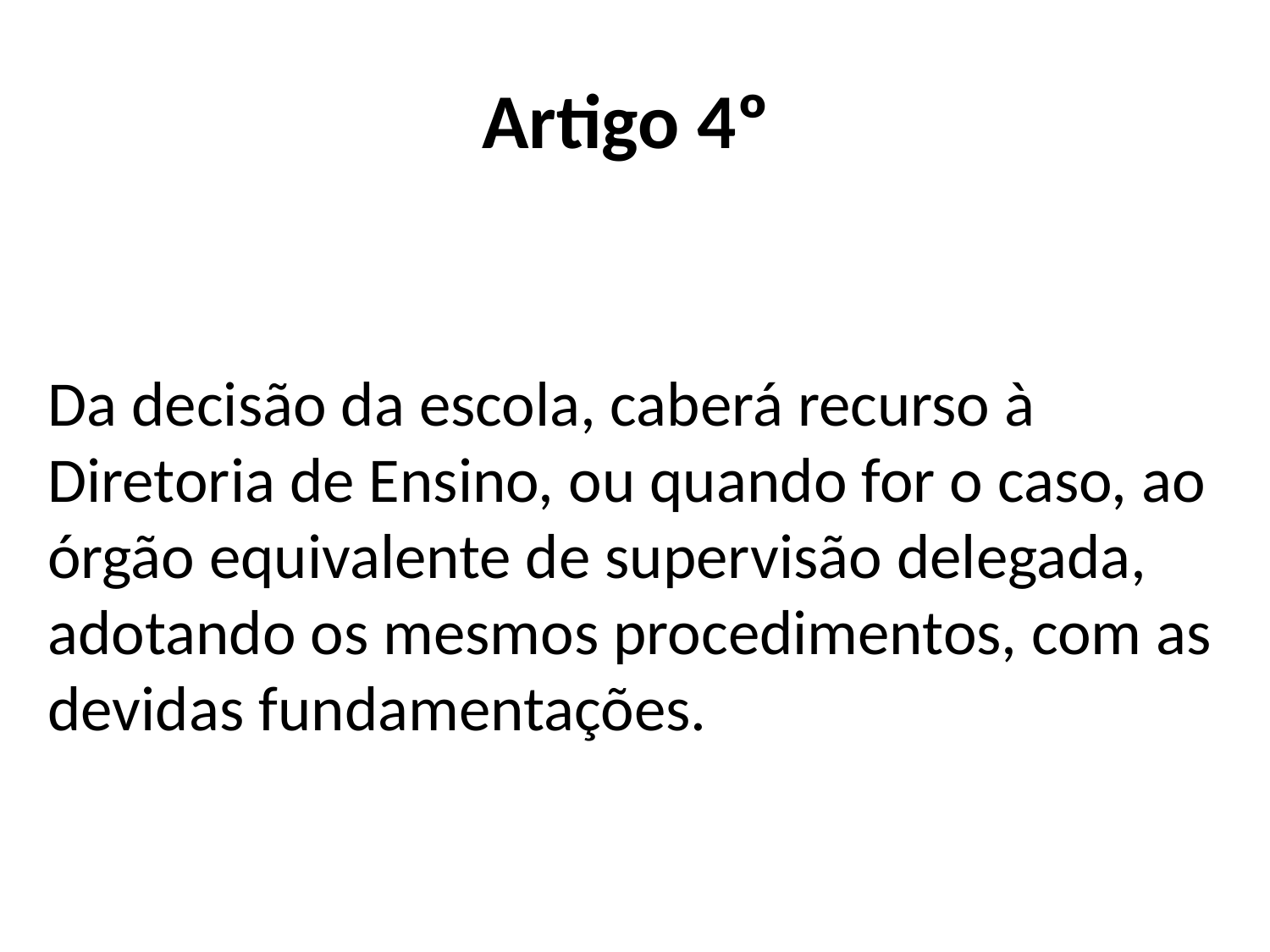

# Artigo 4º
Da decisão da escola, caberá recurso à Diretoria de Ensino, ou quando for o caso, ao órgão equivalente de supervisão delegada, adotando os mesmos procedimentos, com as devidas fundamentações.